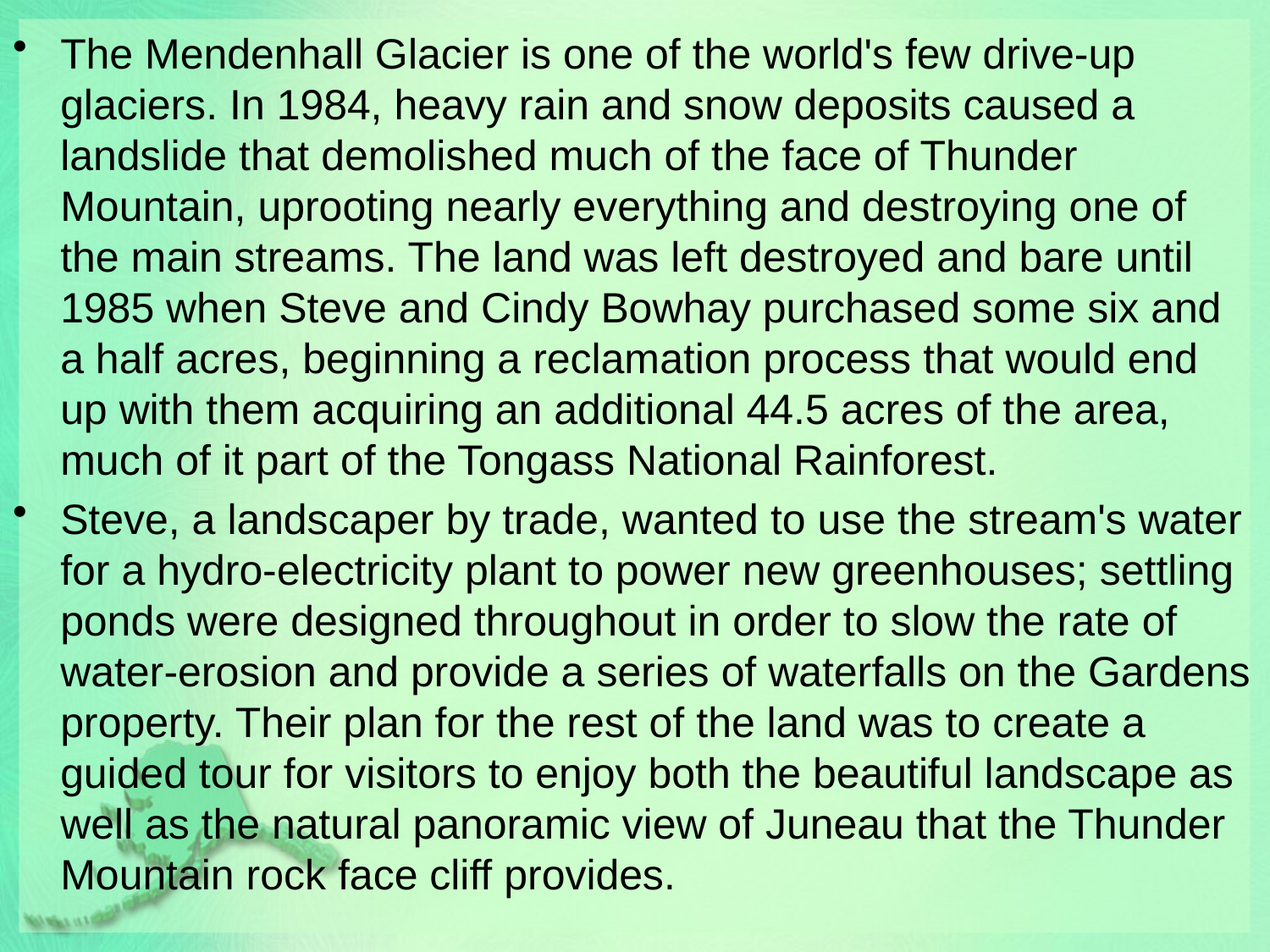

The Mendenhall Glacier is one of the world's few drive-up glaciers. In 1984, heavy rain and snow deposits caused a landslide that demolished much of the face of Thunder Mountain, uprooting nearly everything and destroying one of the main streams. The land was left destroyed and bare until 1985 when Steve and Cindy Bowhay purchased some six and a half acres, beginning a reclamation process that would end up with them acquiring an additional 44.5 acres of the area, much of it part of the Tongass National Rainforest.
Steve, a landscaper by trade, wanted to use the stream's water for a hydro-electricity plant to power new greenhouses; settling ponds were designed throughout in order to slow the rate of water-erosion and provide a series of waterfalls on the Gardens property. Their plan for the rest of the land was to create a guided tour for visitors to enjoy both the beautiful landscape as well as the natural panoramic view of Juneau that the Thunder Mountain rock face cliff provides.